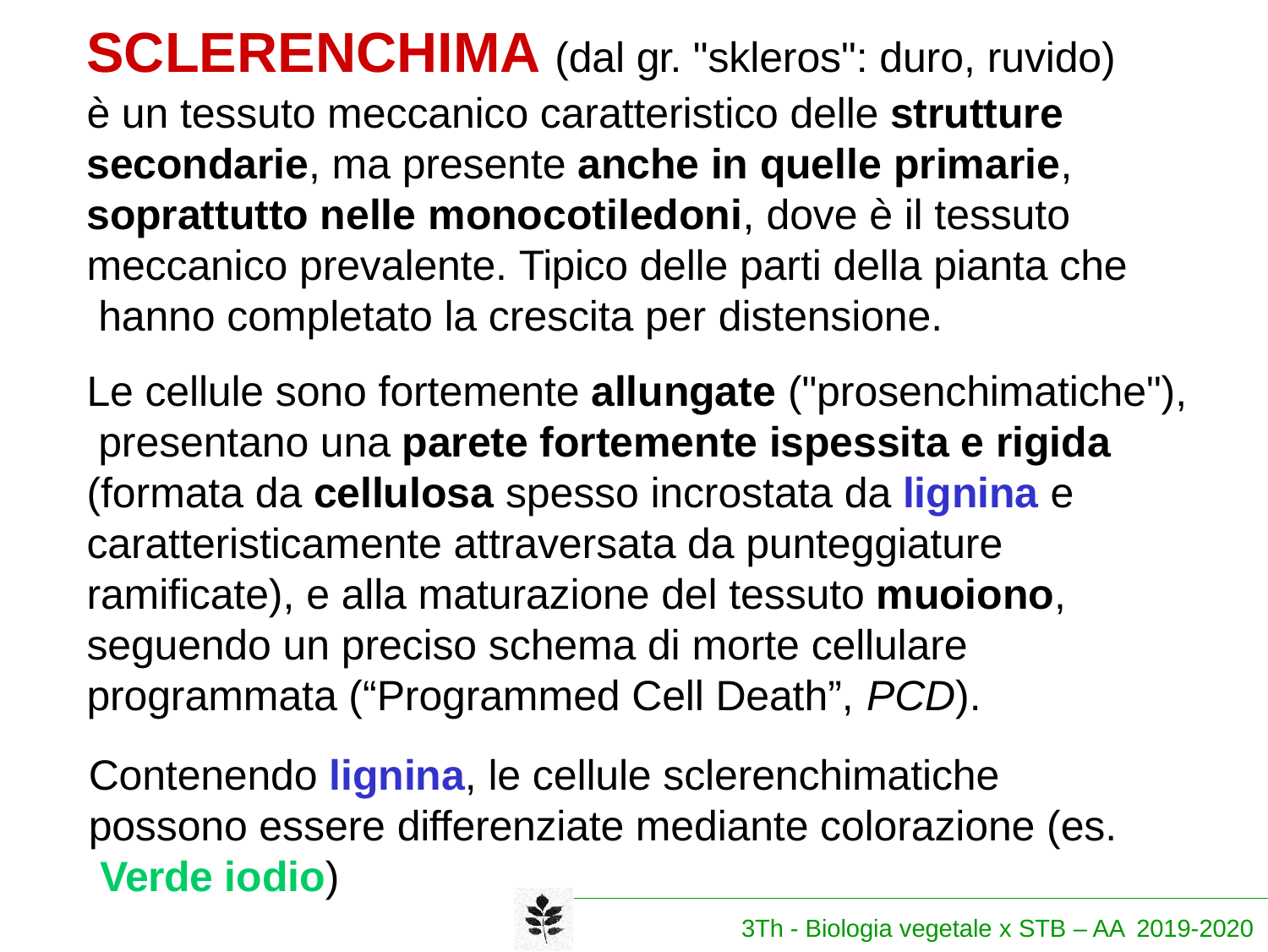

# SCLERENCHIMA (dal gr. "skleros": duro, ruvido)
è un tessuto meccanico caratteristico delle strutture  secondarie, ma presente anche in quelle primarie,  soprattutto nelle monocotiledoni, dove è il tessuto  meccanico prevalente. Tipico delle parti della pianta che  hanno completato la crescita per distensione.
Le cellule sono fortemente allungate ("prosenchimatiche"),  presentano una parete fortemente ispessita e rigida  (formata da cellulosa spesso incrostata da lignina e  caratteristicamente attraversata da punteggiature  ramificate), e alla maturazione del tessuto muoiono,  seguendo un preciso schema di morte cellulare  programmata (“Programmed Cell Death”, PCD).
Contenendo lignina, le cellule sclerenchimatiche  possono essere differenziate mediante colorazione (es.  Verde iodio)

3Th - Biologia vegetale x STB – AA  2019-2020